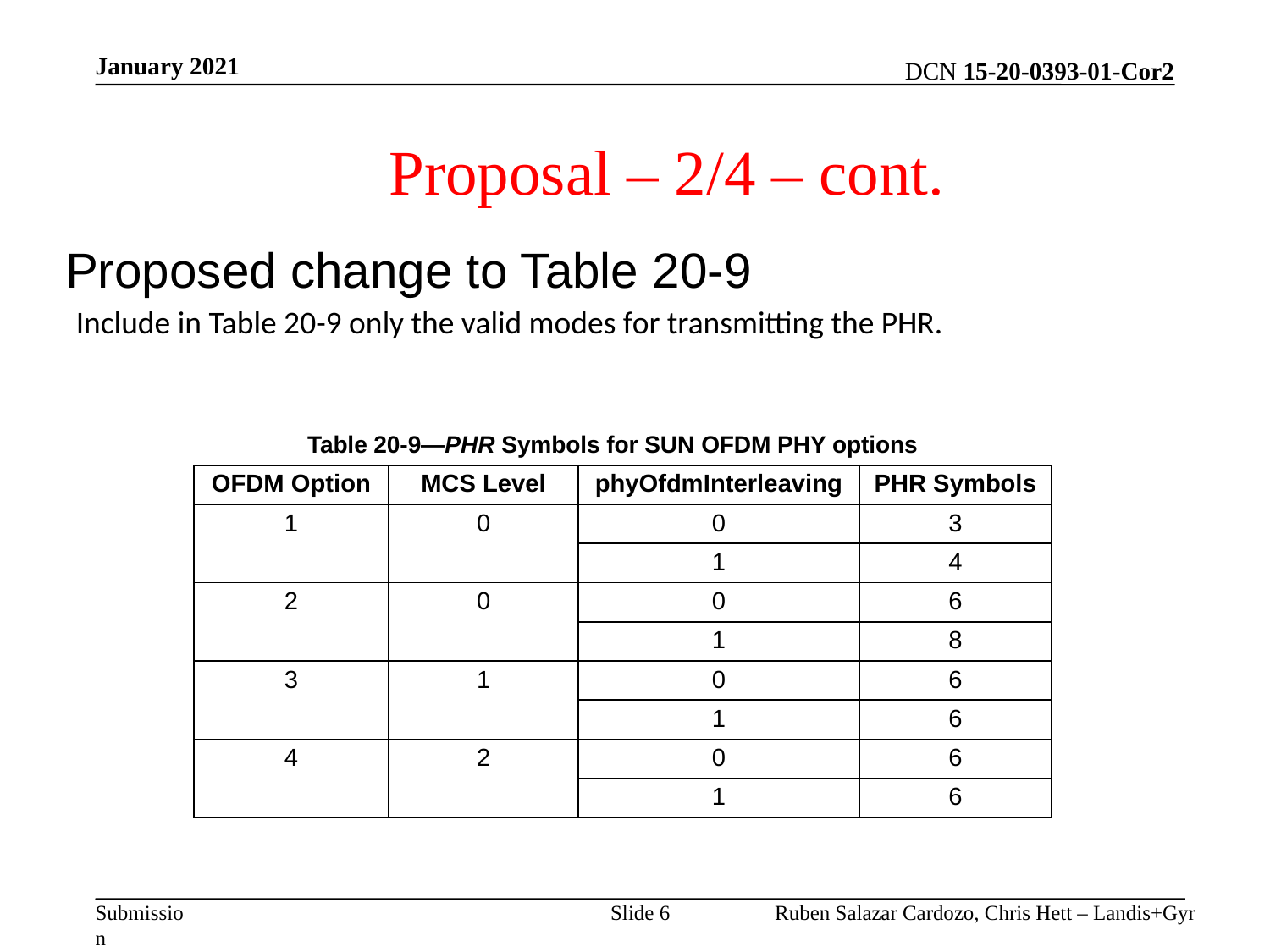

January 2021
# Proposal – 2/4 – cont.
Proposed change to Table 20-9
Include in Table 20-9 only the valid modes for transmitting the PHR.
Table 20-9—PHR Symbols for SUN OFDM PHY options
| OFDM Option | MCS Level | phyOfdmInterleaving | PHR Symbols |
| --- | --- | --- | --- |
| 1 | 0 | 0 | 3 |
|  |  | 1 | 4 |
| 2 | 0 | 0 | 6 |
|  |  | 1 | 8 |
| 3 | 1 | 0 | 6 |
|  |  | 1 | 6 |
| 4 | 2 | 0 | 6 |
|  |  | 1 | 6 |
Slide 6
Ruben Salazar Cardozo, Chris Hett – Landis+Gyr